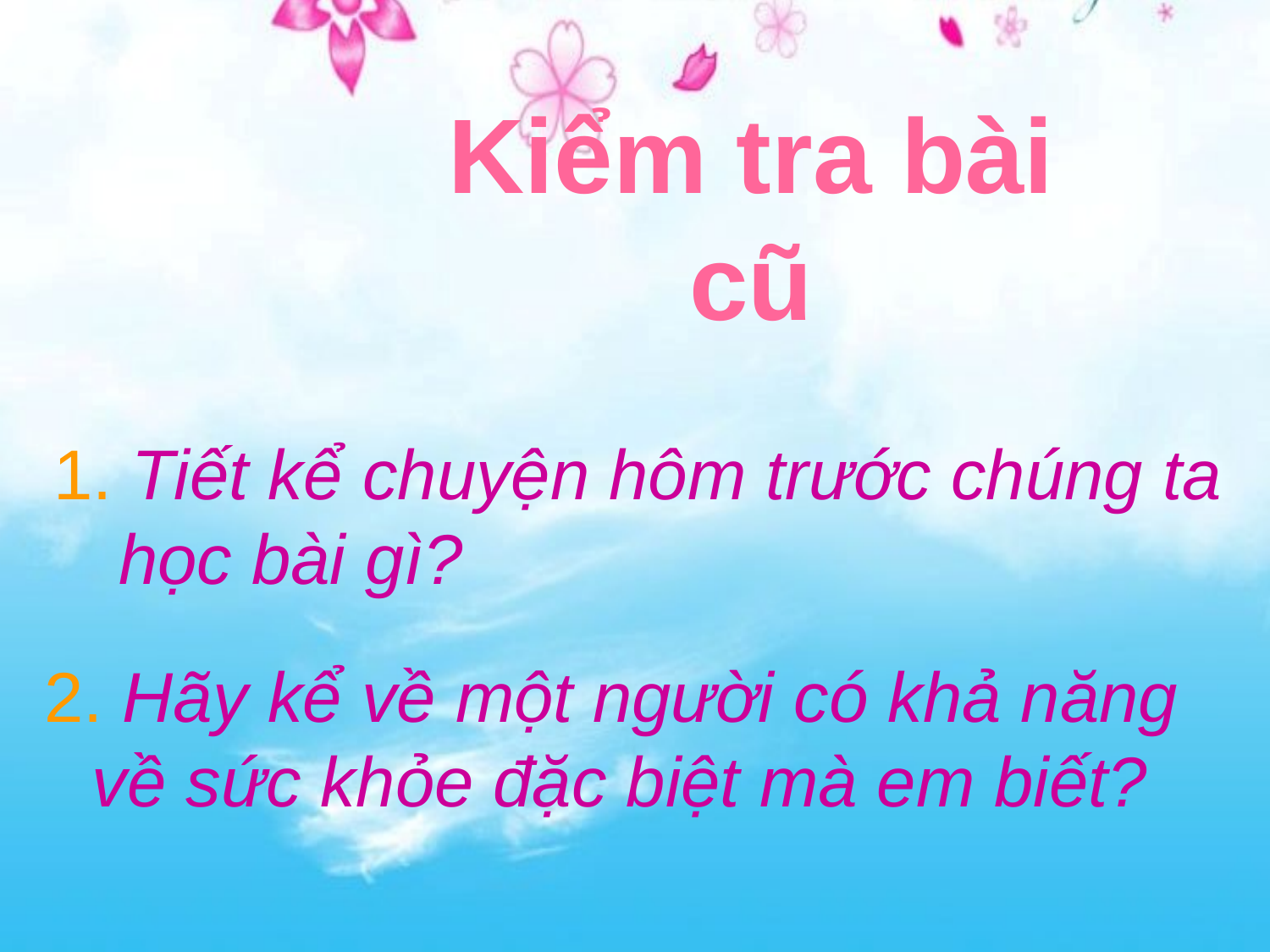

# Kiểm tra bài cũ
 1. Tiết kể chuyện hôm trước chúng ta học bài gì?
2. Hãy kể về một người có khả năng về sức khỏe đặc biệt mà em biết?